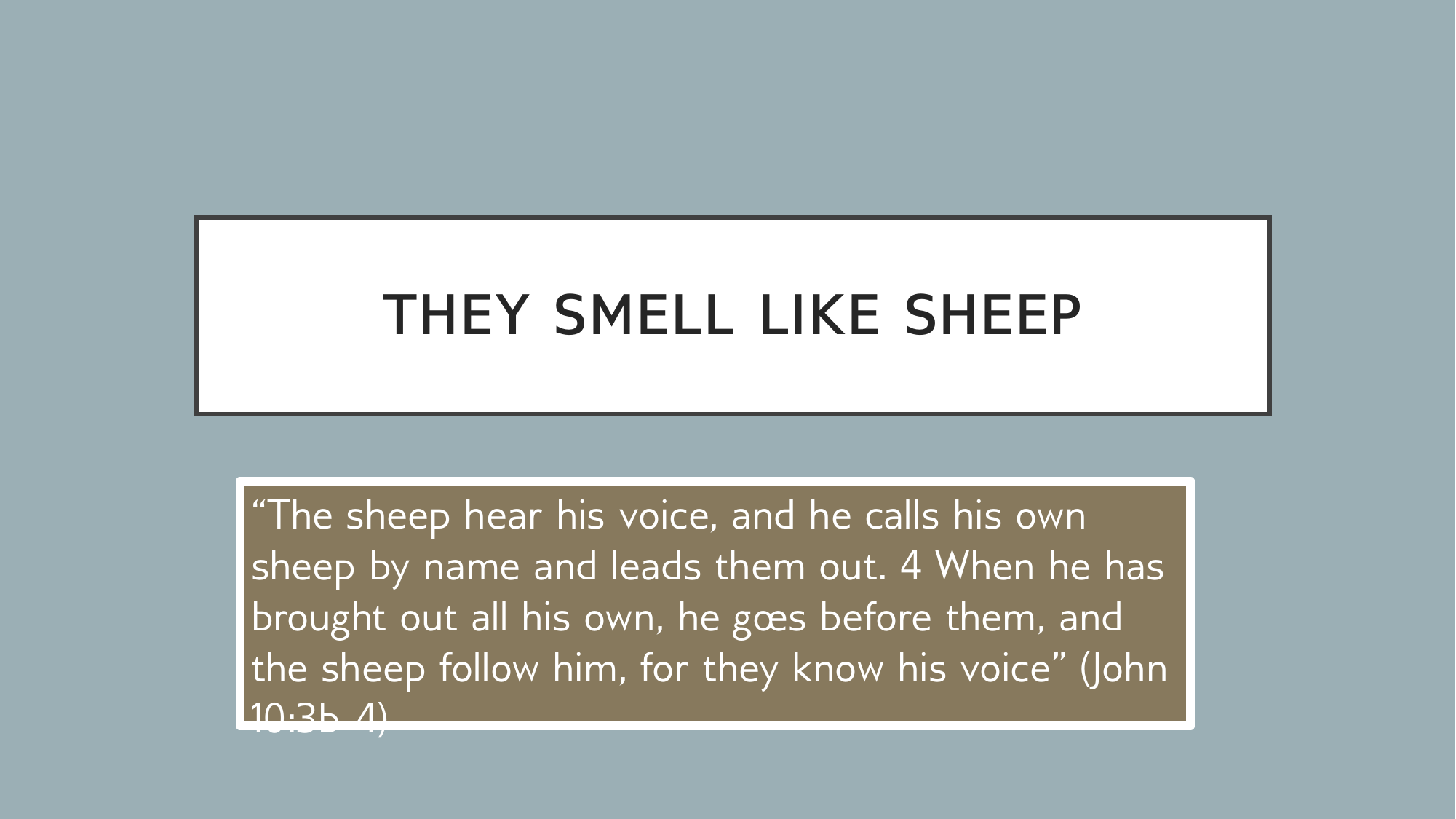

# They smell like sheep
“The sheep hear his voice, and he calls his own sheep by name and leads them out. 4 When he has brought out all his own, he goes before them, and the sheep follow him, for they know his voice” (John 10:3b-4)